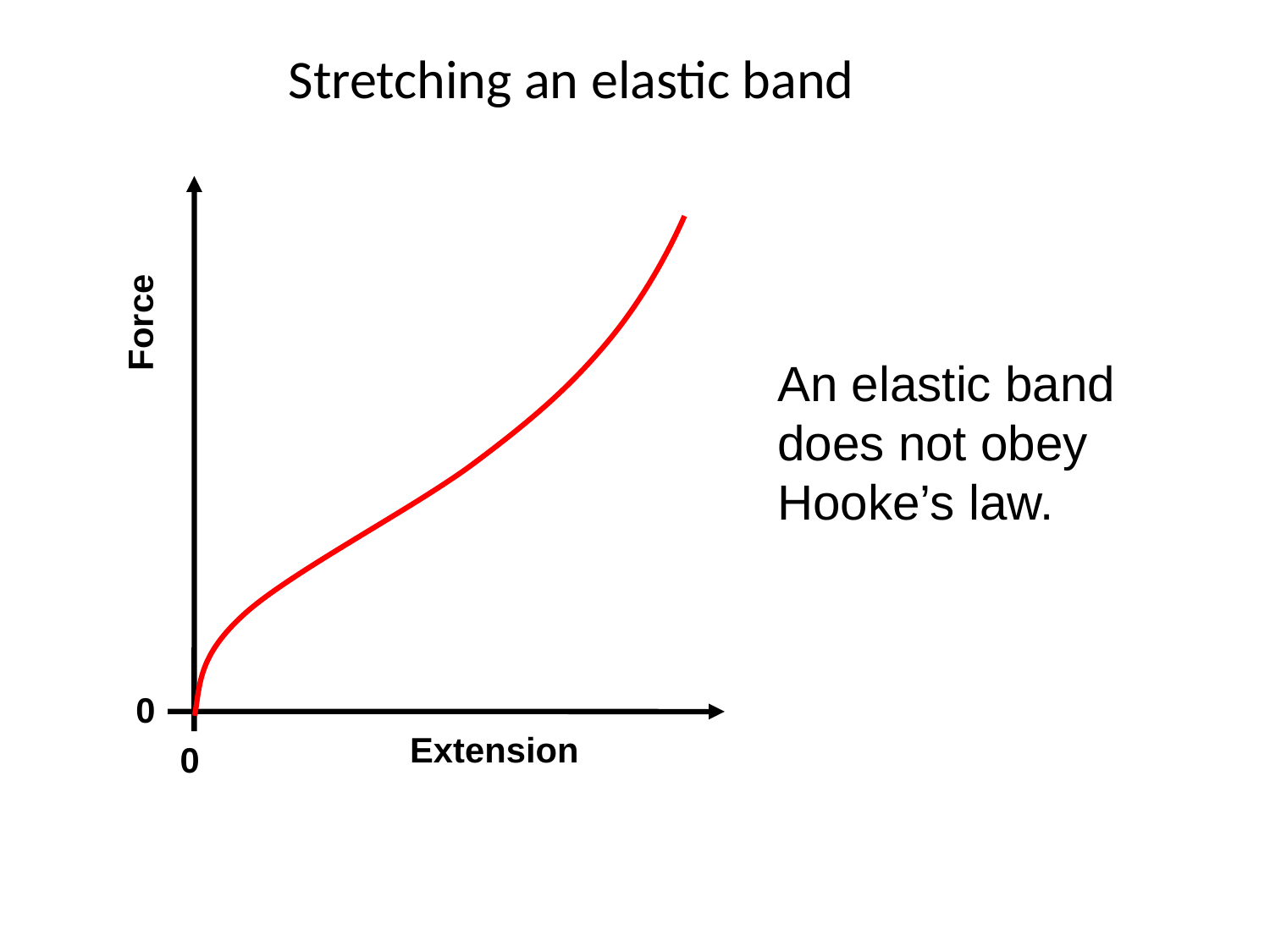

Stretching an elastic band

Force
0

Extension
0

An elastic band does not obey Hooke’s law.